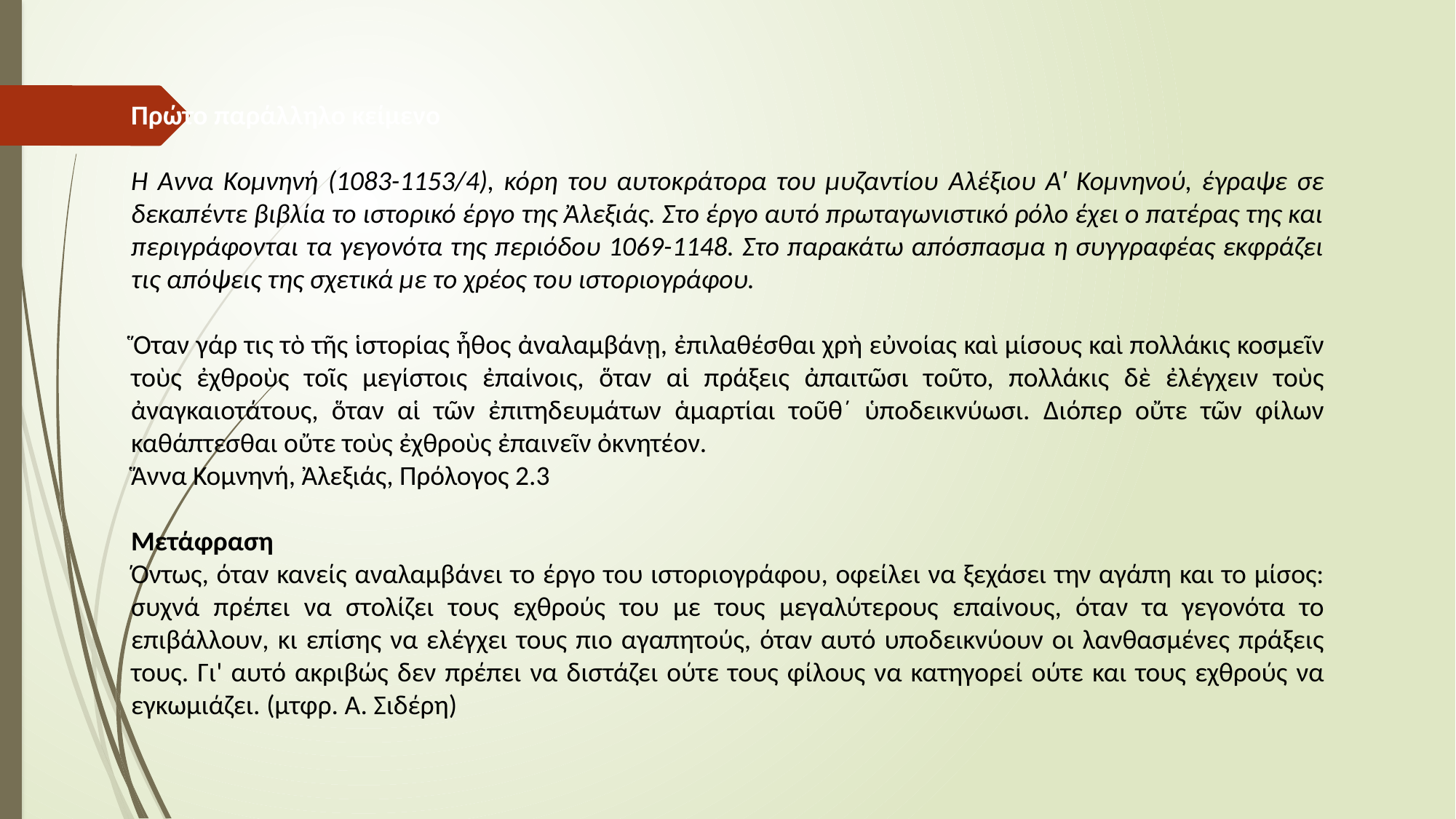

Πρώτο παράλληλο κείμενο

Η Άννα Κομνηνή (1083-1153/4), κόρη του αυτοκράτορα του µυζαντίου Αλέξιου Α′ Κομνηνού, έγραψε σε δεκαπέντε βιβλία το ιστορικό έργο της Ἀλεξιάς. Στο έργο αυτό πρωταγωνιστικό ρόλο έχει ο πατέρας της και περιγράφονται τα γεγονότα της περιόδου 1069-1148. Στο παρακάτω απόσπασμα η συγγραφέας εκφράζει τις απόψεις της σχετικά με το χρέος του ιστοριογράφου.

Ὅταν γάρ τις τὸ τῆς ἱστορίας ἦθος ἀναλαμβάνῃ, ἐπιλαθέσθαι χρὴ εὐνοίας καὶ μίσους καὶ πολλάκις κοσμεῖν τοὺς ἐχθροὺς τοῖς μεγίστοις ἐπαίνοις, ὅταν αἱ πράξεις ἀπαιτῶσι τοῦτο, πολλάκις δὲ ἐλέγχειν τοὺς ἀναγκαιοτάτους, ὅταν αἱ τῶν ἐπιτηδευμάτων ἁμαρτίαι τοῦθ´ ὑποδεικνύωσι. Διόπερ οὔτε τῶν φίλων καθάπτεσθαι οὔτε τοὺς ἐχθροὺς ἐπαινεῖν ὀκνητέον.
Ἅννα Κομνηνή, Ἀλεξιάς, Πρόλογος 2.3

Μετάφραση
Όντως, όταν κανείς αναλαμβάνει το έργο του ιστοριογράφου, οφείλει να ξεχάσει την αγάπη και το μίσος: συχνά πρέπει να στολίζει τους εχθρούς του με τους μεγαλύτερους επαίνους, όταν τα γεγονότα το επιβάλλουν, κι επίσης να ελέγχει τους πιο αγαπητούς, όταν αυτό υποδεικνύουν οι λανθασμένες πράξεις τους. Γι' αυτό ακριβώς δεν πρέπει να διστάζει ούτε τους φίλους να κατηγορεί ούτε και τους εχθρούς να εγκωμιάζει. (μτφρ. Α. Σιδέρη)